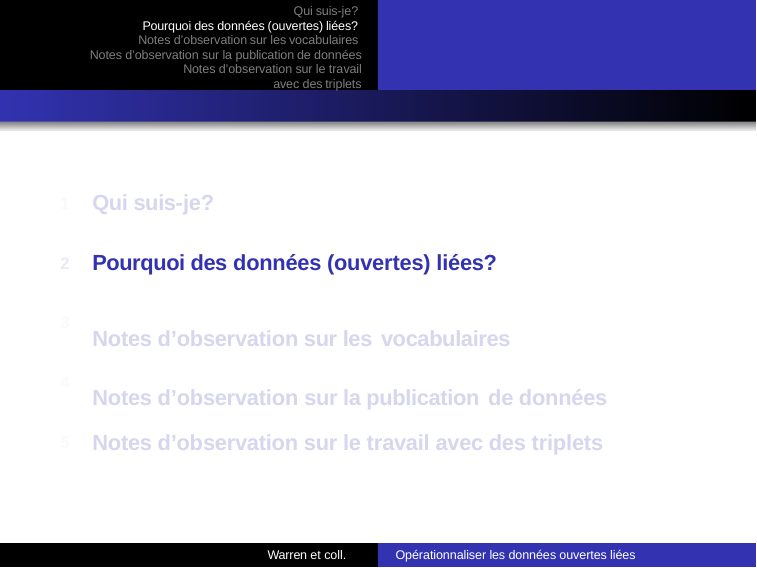

Qui suis-je?
Pourquoi des données (ouvertes) liées?
Notes d’observation sur les vocabulaires
Notes d’observation sur la publication de données
Notes d’observation sur le travail avec des triplets

Qui suis-je?
1

Pourquoi des données (ouvertes) liées?
2

Notes d’observation sur les vocabulaires
3

Notes d’observation sur la publication de données
4

Notes d’observation sur le travail avec des triplets
5

Warren et coll.
Opérationnaliser les données ouvertes liées